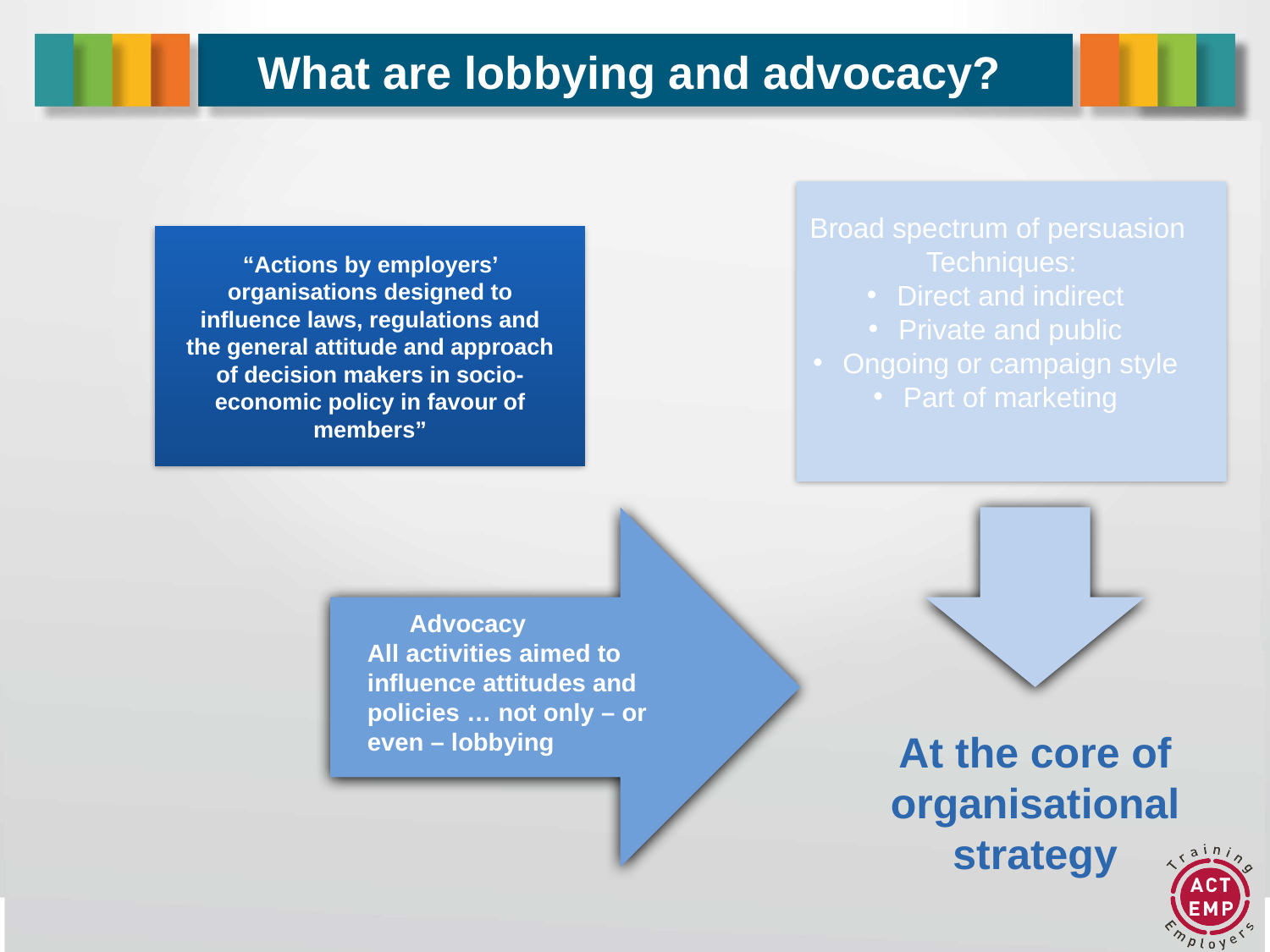

# What are lobbying and advocacy?

Broad spectrum of persuasion
Techniques:
Direct and indirect
Private and public
Ongoing or campaign style
Part of marketing

“Actions by employers’ organisations designed to influence laws, regulations and the general attitude and approach of decision makers in socio-economic policy in favour of members”

      Advocacy
All activities aimed to influence attitudes and
policies … not only – or even – lobbying

At the core of organisational strategy